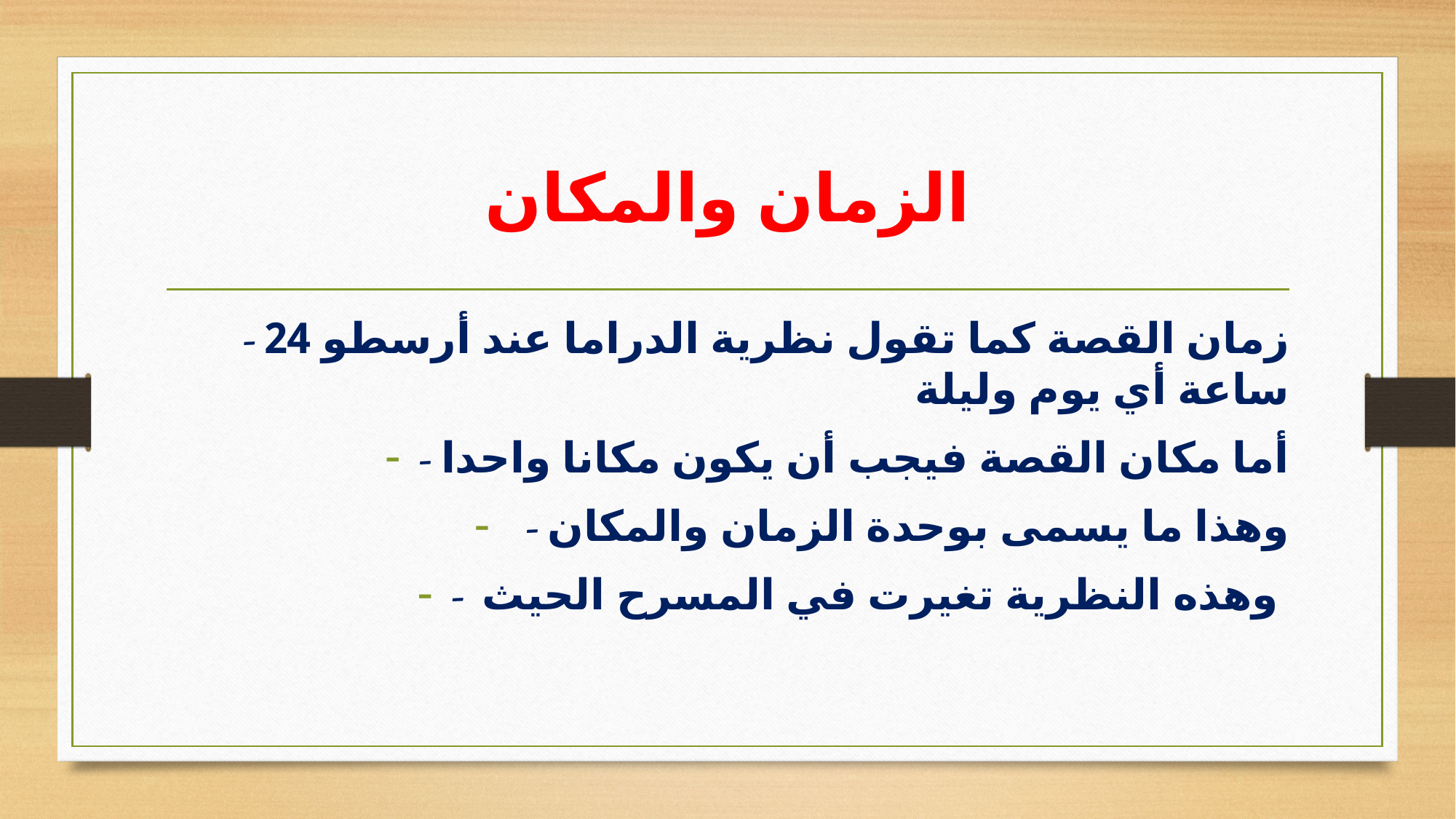

# الزمان والمكان
- زمان القصة كما تقول نظرية الدراما عند أرسطو 24 ساعة أي يوم وليلة
- أما مكان القصة فيجب أن يكون مكانا واحدا
  - وهذا ما يسمى بوحدة الزمان والمكان
-  وهذه النظرية تغيرت في المسرح الحيث